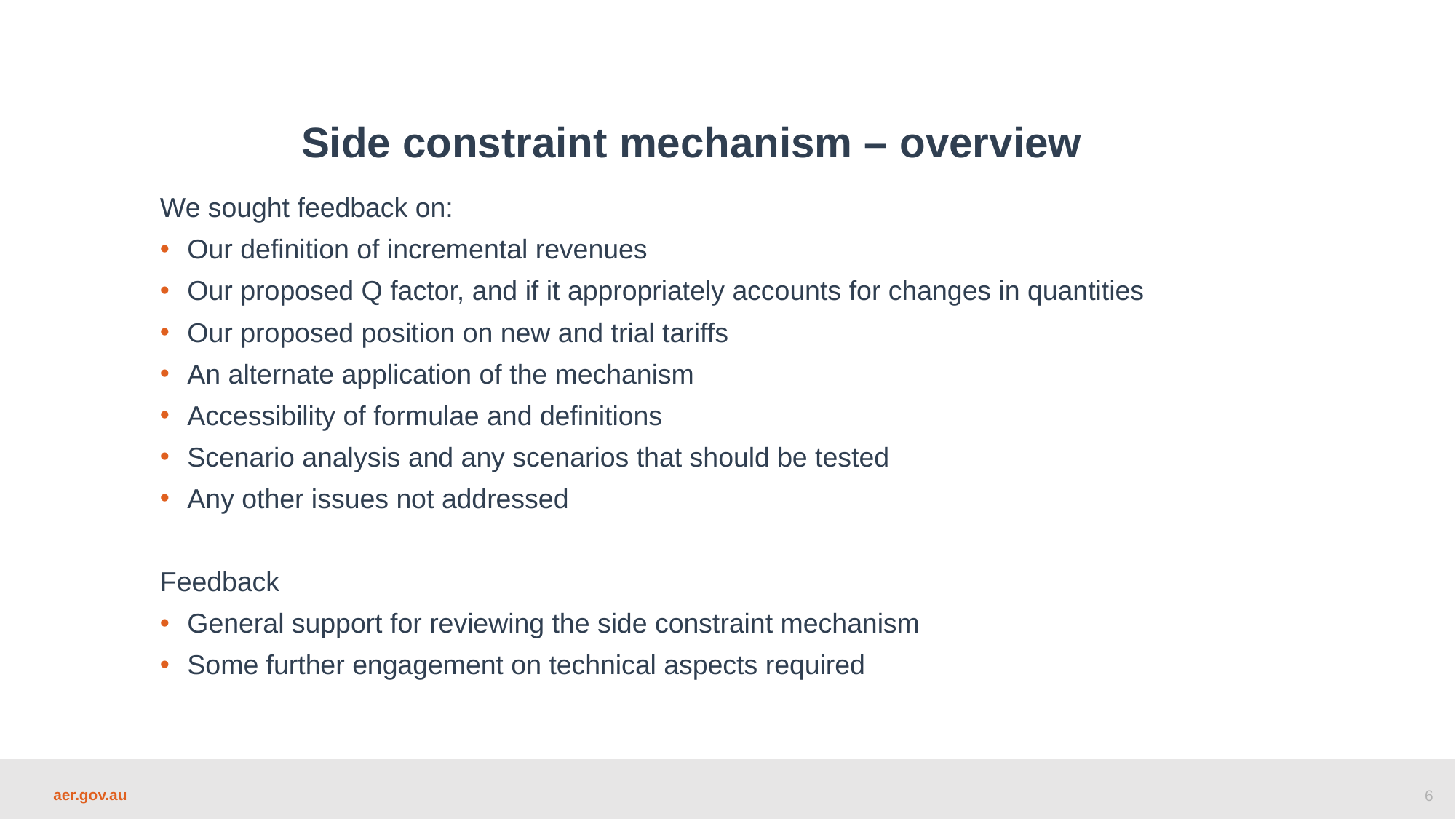

Side constraint mechanism – overview
We sought feedback on:
Our definition of incremental revenues
Our proposed Q factor, and if it appropriately accounts for changes in quantities
Our proposed position on new and trial tariffs
An alternate application of the mechanism
Accessibility of formulae and definitions
Scenario analysis and any scenarios that should be tested
Any other issues not addressed

Feedback
General support for reviewing the side constraint mechanism
Some further engagement on technical aspects required
6